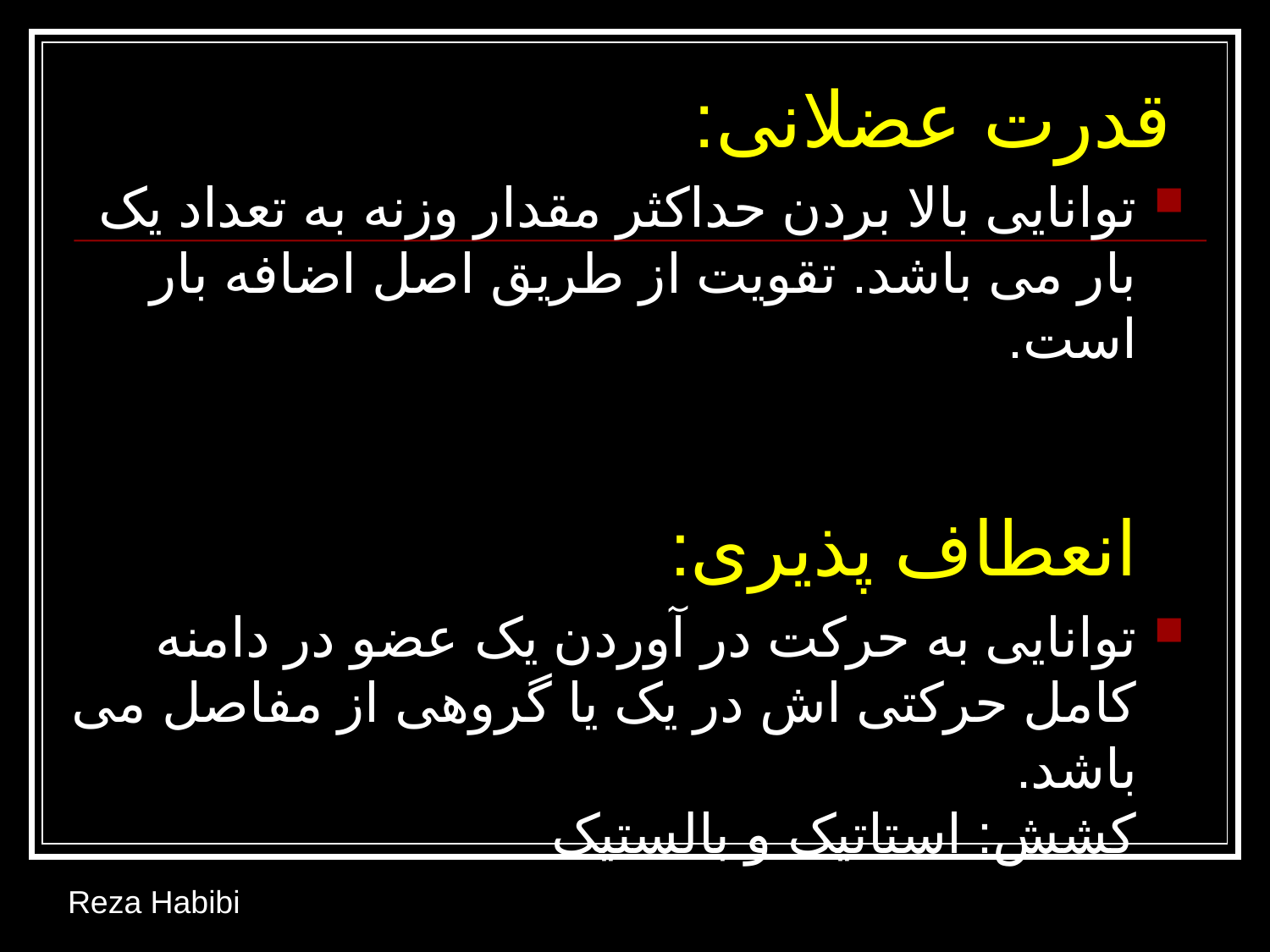

# قدرت عضلانی:
توانایی بالا بردن حداکثر مقدار وزنه به تعداد یک بار می باشد. تقویت از طریق اصل اضافه بار است.
انعطاف پذیری:
توانایی به حرکت در آوردن یک عضو در دامنه کامل حرکتی اش در یک یا گروهی از مفاصل می باشد.
کشش: استاتیک و بالستیک
Reza Habibi